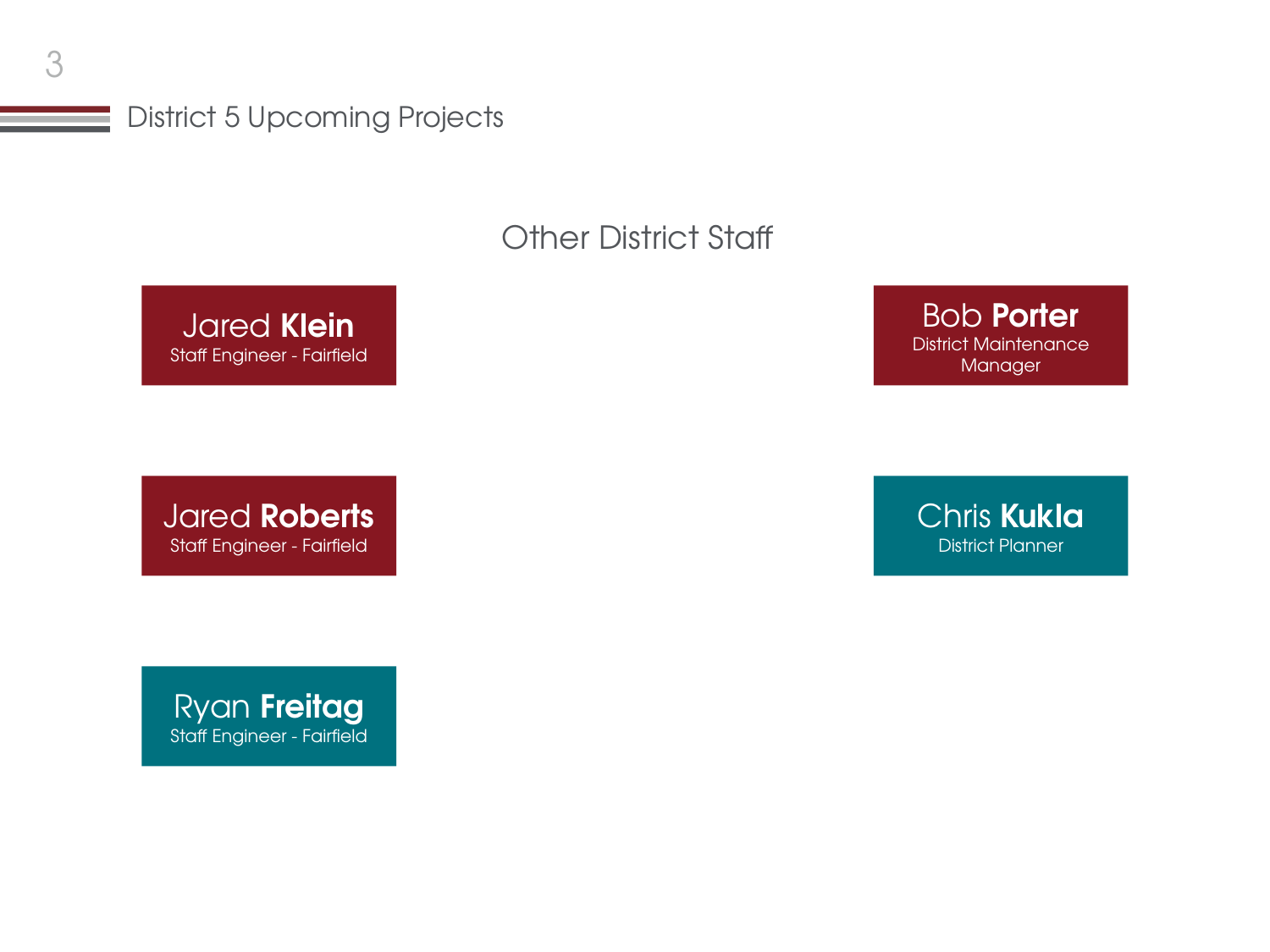

Other District Staff
Jared Klein
Staff Engineer - Fairfield
Bob Porter
District Maintenance Manager
Jared Roberts
Staff Engineer - Fairfield
Chris Kukla
District Planner
Ryan Freitag
Staff Engineer - Fairfield